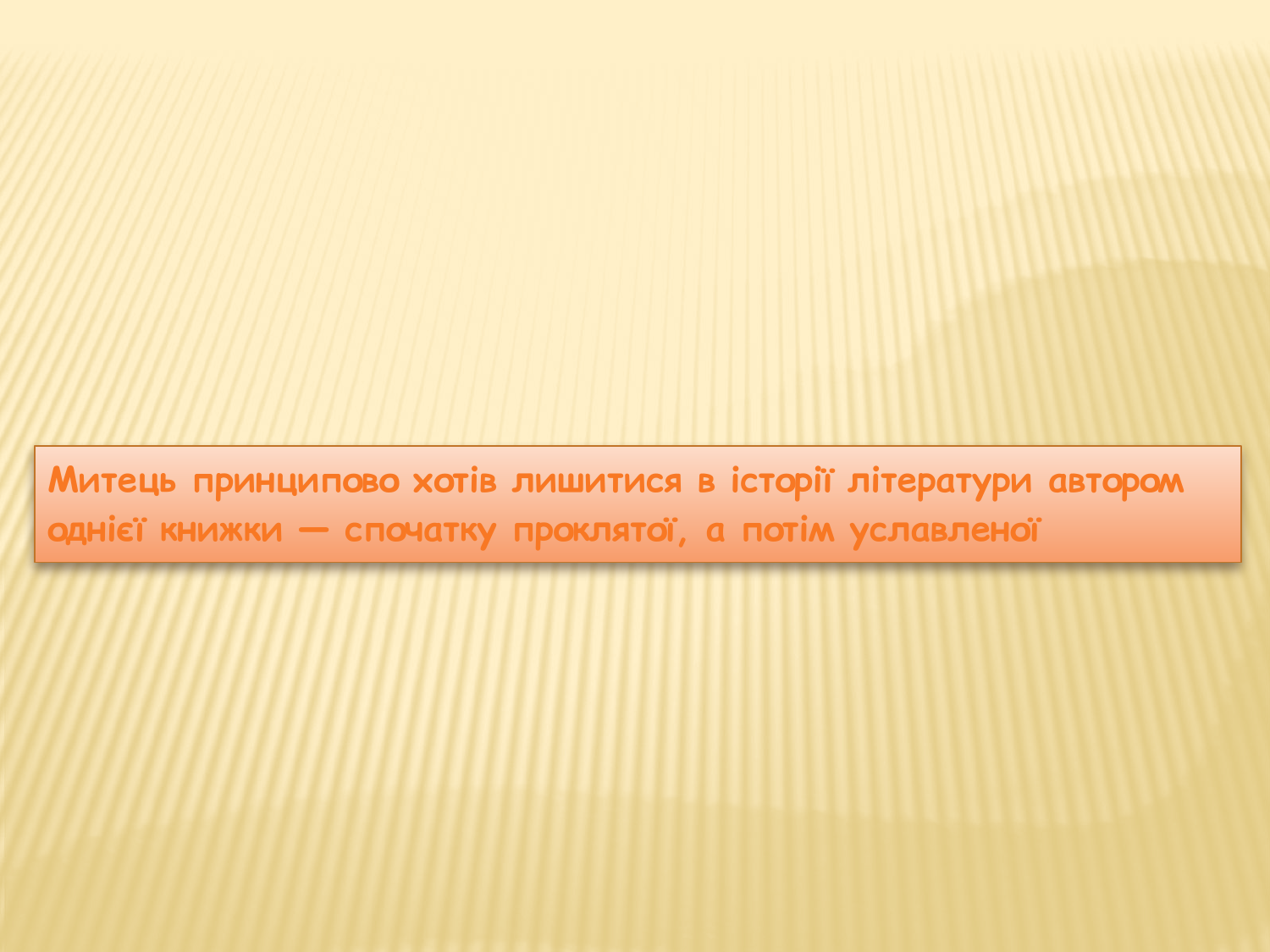

Митець принципово хотів лишитися в історії літератури автором однієї книжки — спочатку проклятої, а потім уславленої